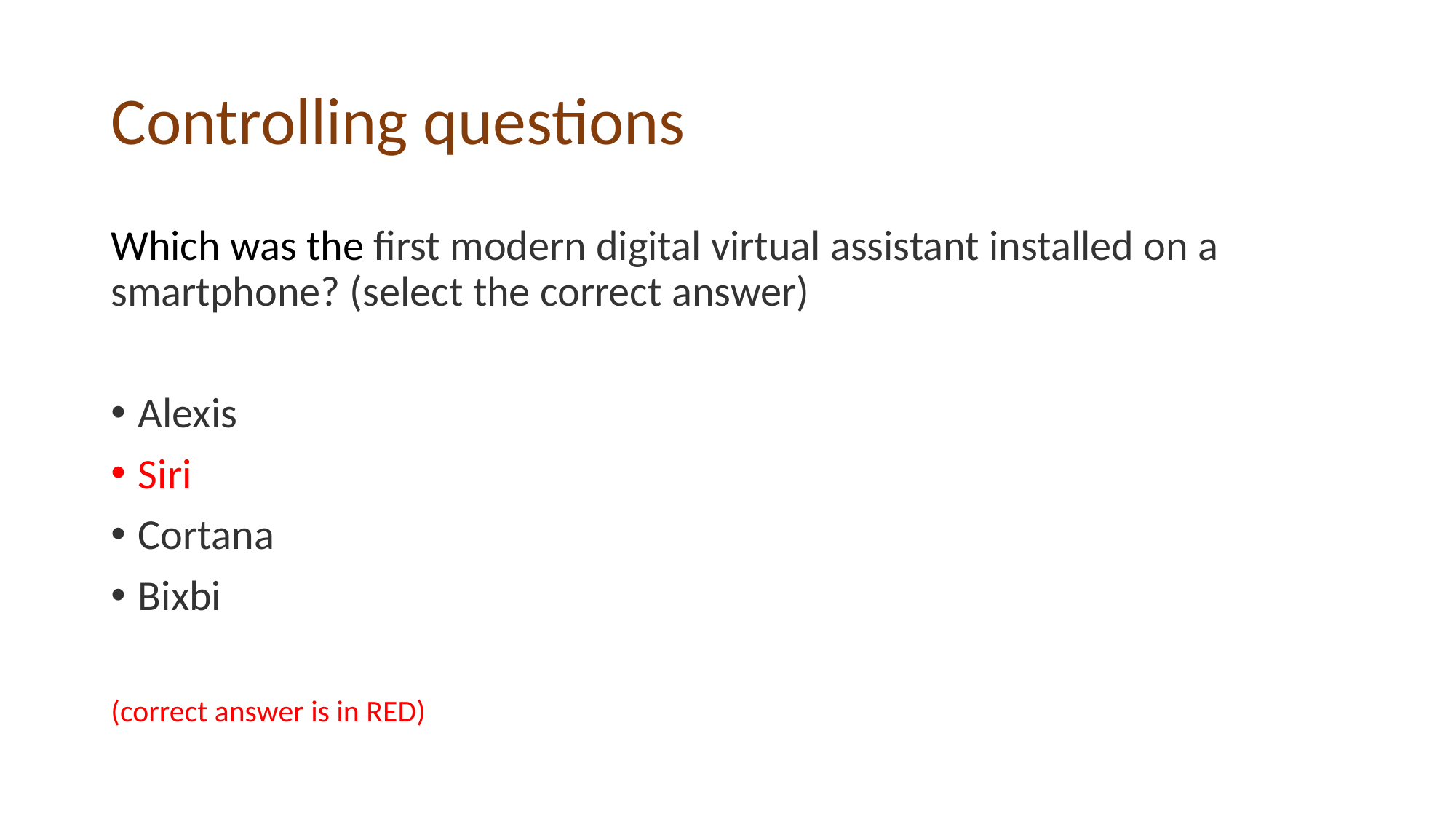

# Controlling questions
Which was the first modern digital virtual assistant installed on a smartphone? (select the correct answer)

Alexis
Siri
Cortana
Bixbi

(correct answer is in RED)